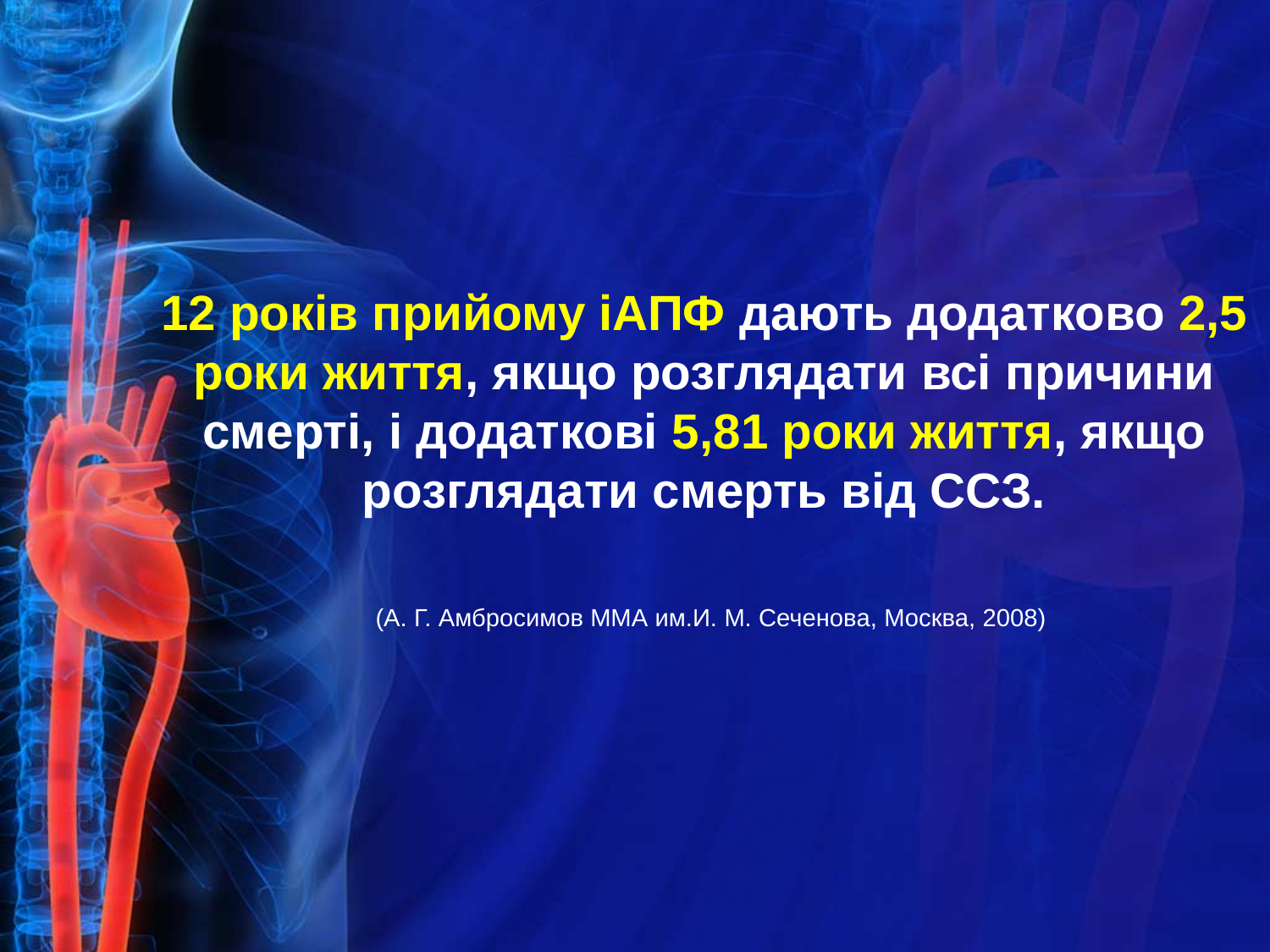

12 років прийому іАПФ дають додатково 2,5 роки життя, якщо розглядати всі причини смерті, і додаткові 5,81 роки життя, якщо розглядати смерть від ССЗ.
 (А. Г. Амбросимов ММА им.И. М. Сеченова, Москва, 2008)